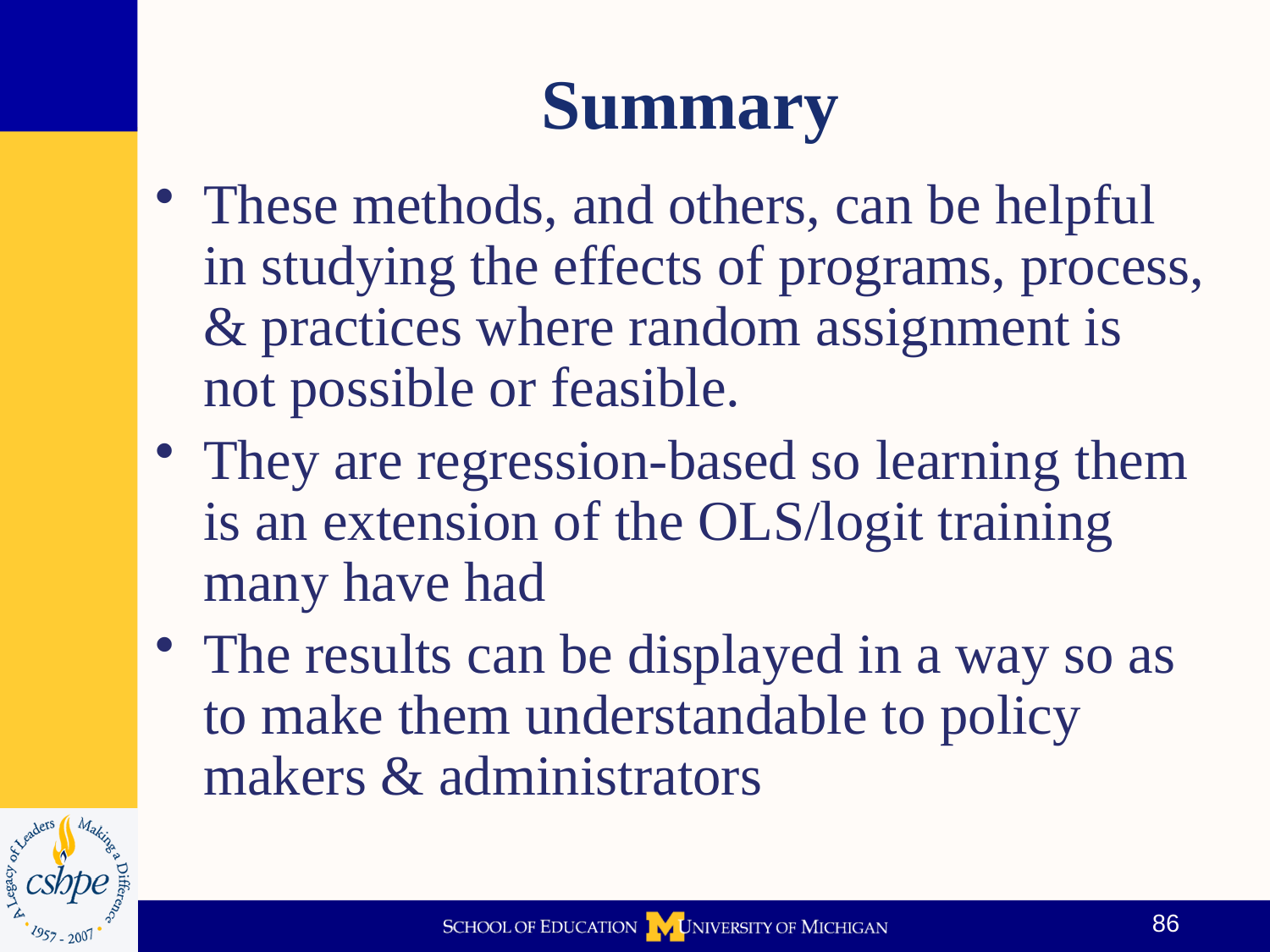

# Summary
These methods, and others, can be helpful in studying the effects of programs, process, & practices where random assignment is not possible or feasible.
They are regression-based so learning them is an extension of the OLS/logit training many have had
The results can be displayed in a way so as to make them understandable to policy makers & administrators
86